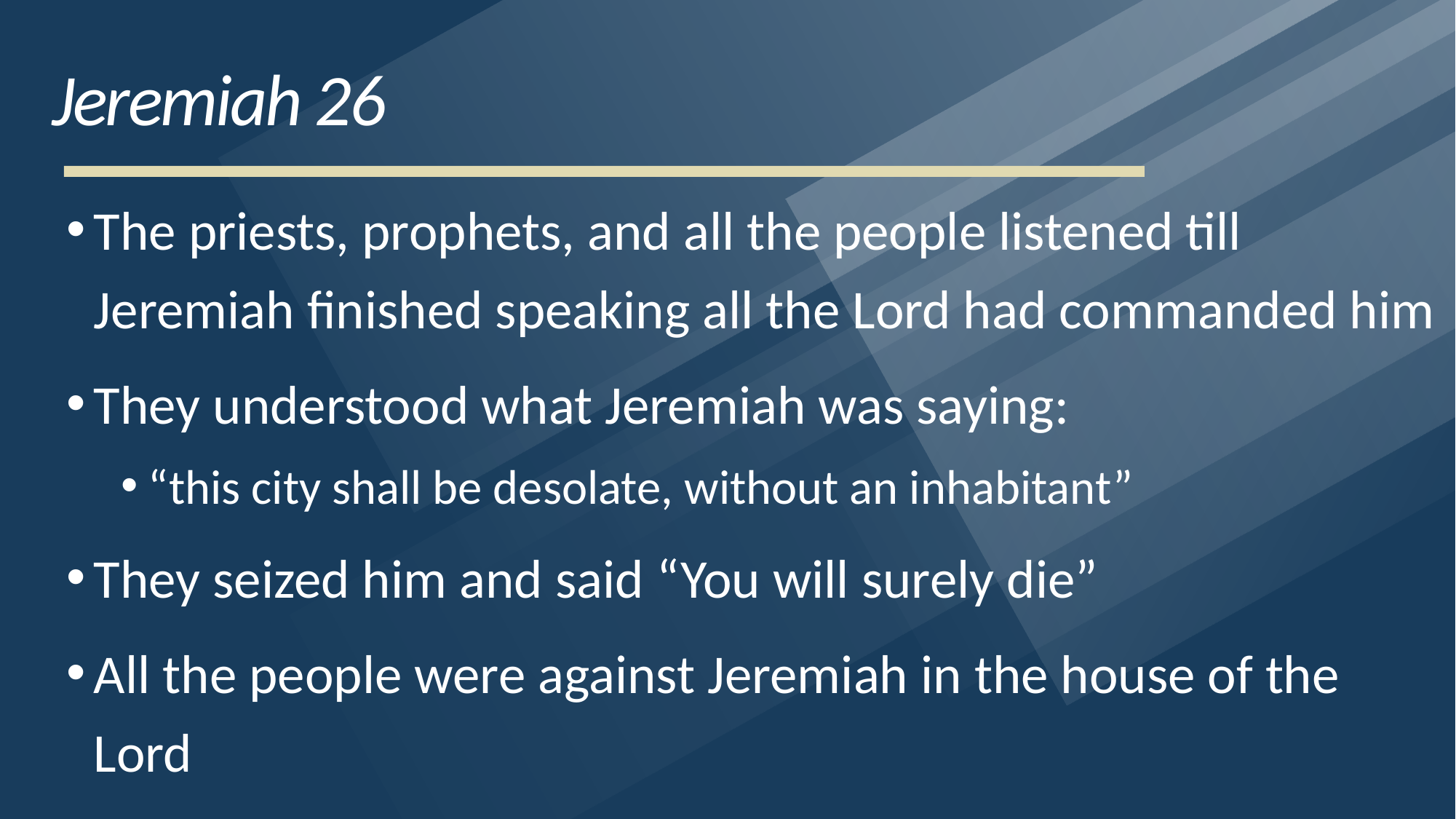

# Jeremiah 26

The priests, prophets, and all the people listened till Jeremiah finished speaking all the Lord had commanded him
They understood what Jeremiah was saying:
“this city shall be desolate, without an inhabitant”
They seized him and said “You will surely die”
All the people were against Jeremiah in the house of the Lord